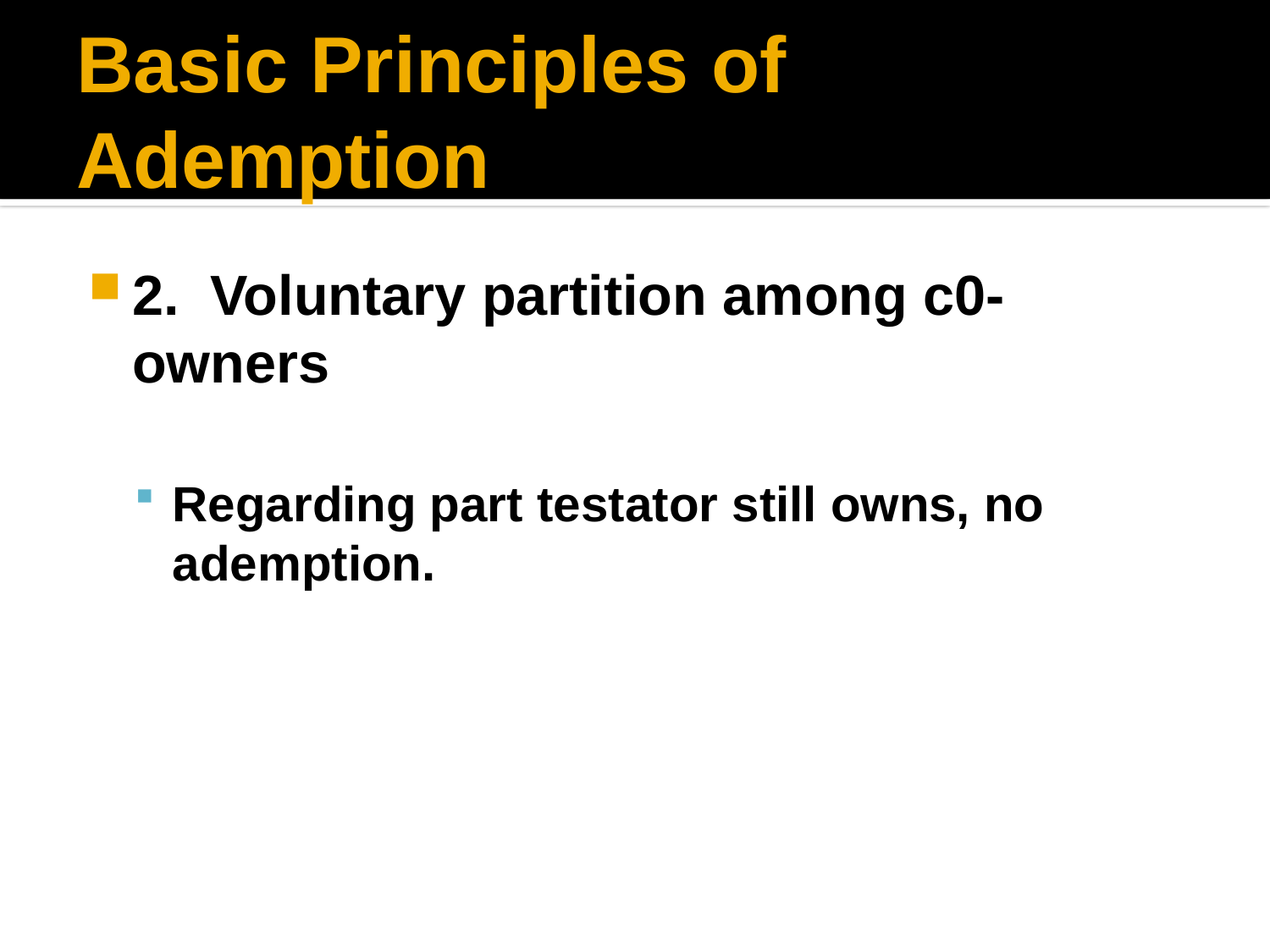

# Basic Principles of Ademption
2.  Voluntary partition among c0-owners

Regarding part testator still owns, no ademption.